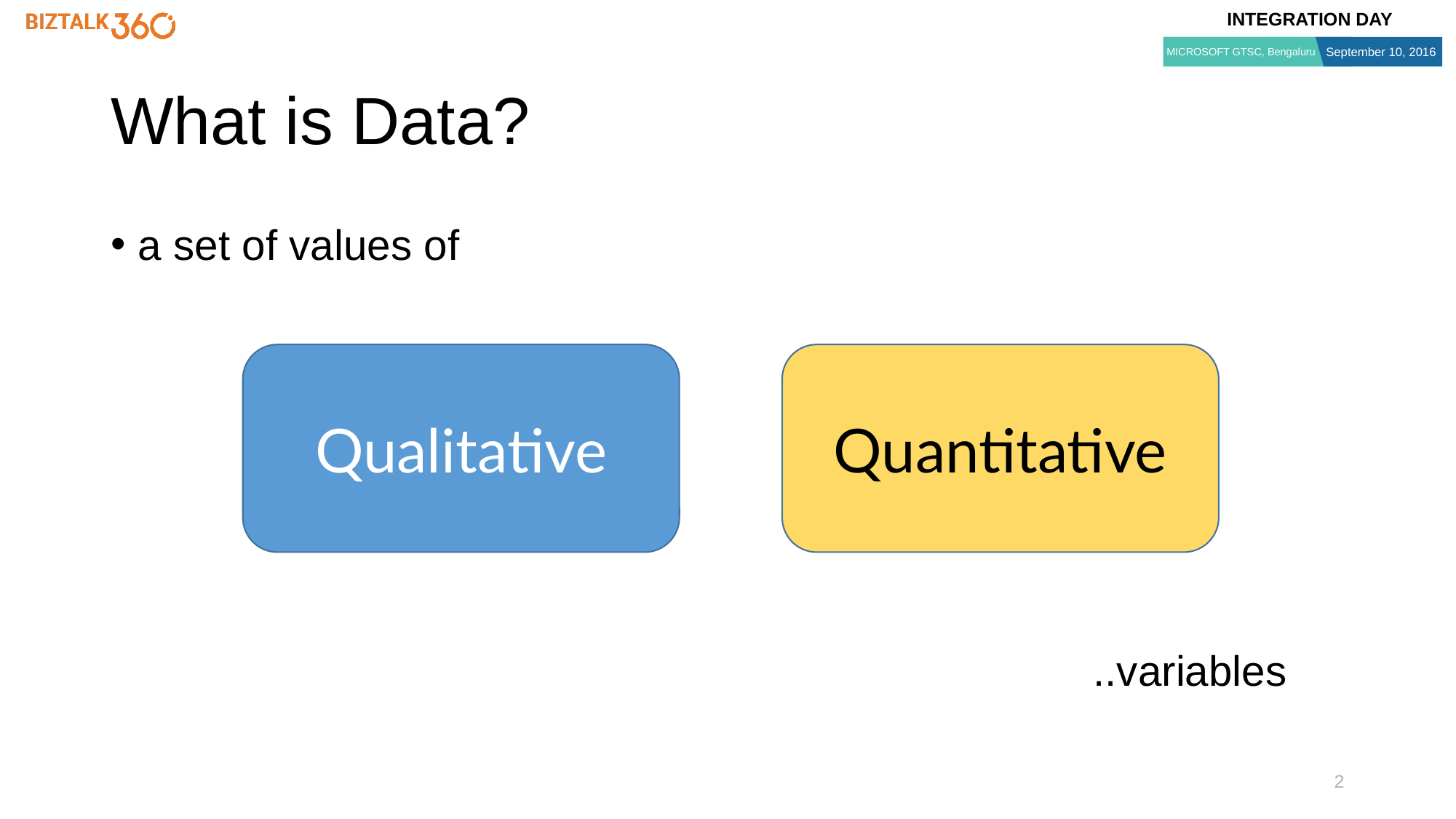

# What is Data?
a set of values of

									..variables
Quantitative
Qualitative
2